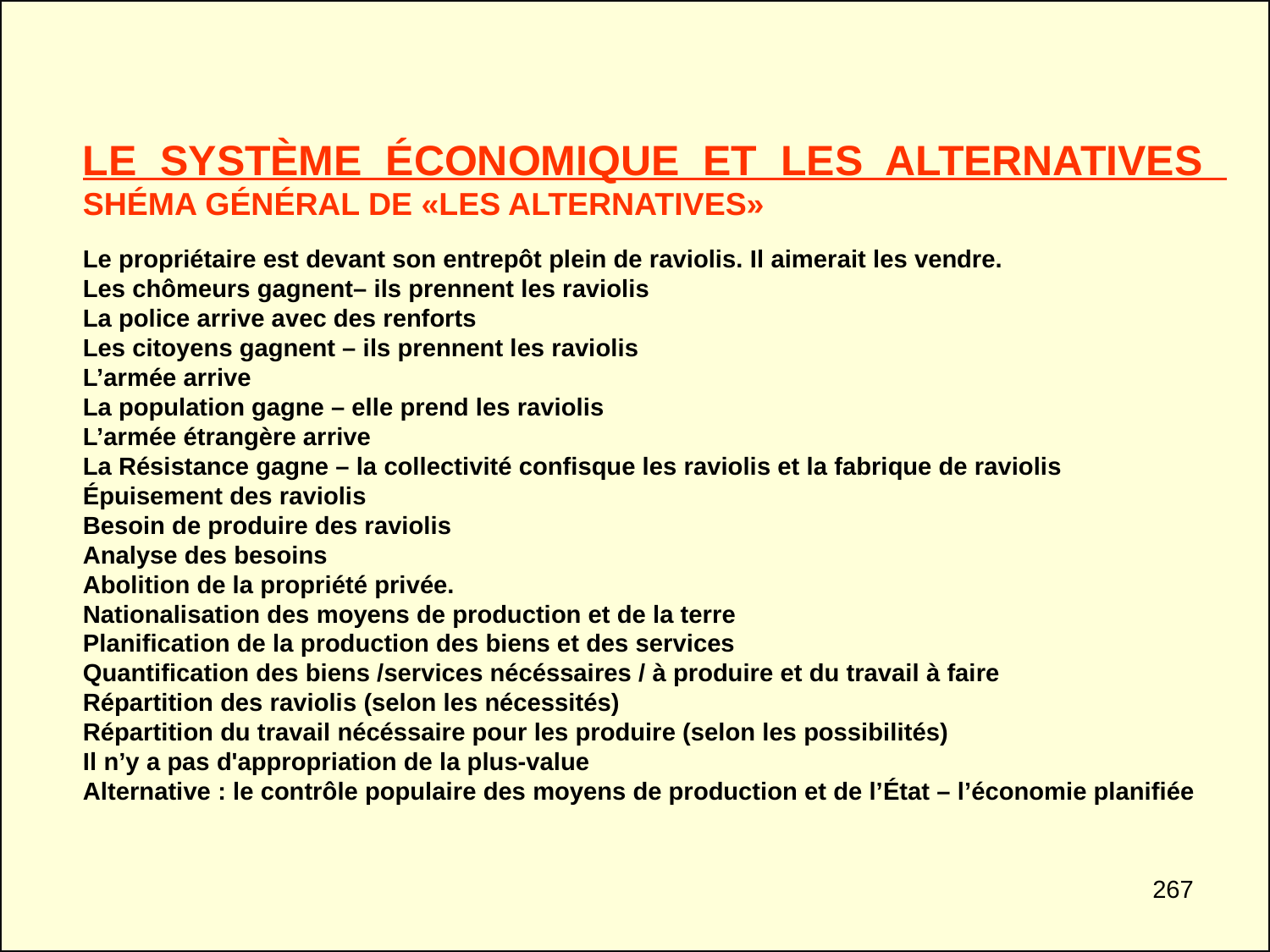

LE  SYSTÈME  ÉCONOMIQUE  ET  LES  ALTERNATIVES
SHÉMA GÉNÉRAL DE «LES ALTERNATIVES»

Le propriétaire est devant son entrepôt plein de raviolis. Il aimerait les vendre.
Les chômeurs gagnent– ils prennent les raviolis
La police arrive avec des renforts
Les citoyens gagnent – ils prennent les raviolis
L’armée arrive
La population gagne – elle prend les raviolis
L’armée étrangère arrive
La Résistance gagne – la collectivité confisque les raviolis et la fabrique de raviolis
Épuisement des raviolis
Besoin de produire des raviolis
Analyse des besoins
Abolition de la propriété privée.
Nationalisation des moyens de production et de la terre
Planification de la production des biens et des services
Quantification des biens /services nécéssaires / à produire et du travail à faire
Répartition des raviolis (selon les nécessités)
Répartition du travail nécéssaire pour les produire (selon les possibilités)
Il n’y a pas d'appropriation de la plus-value
Alternative : le contrôle populaire des moyens de production et de l’État – l’économie planifiée
267